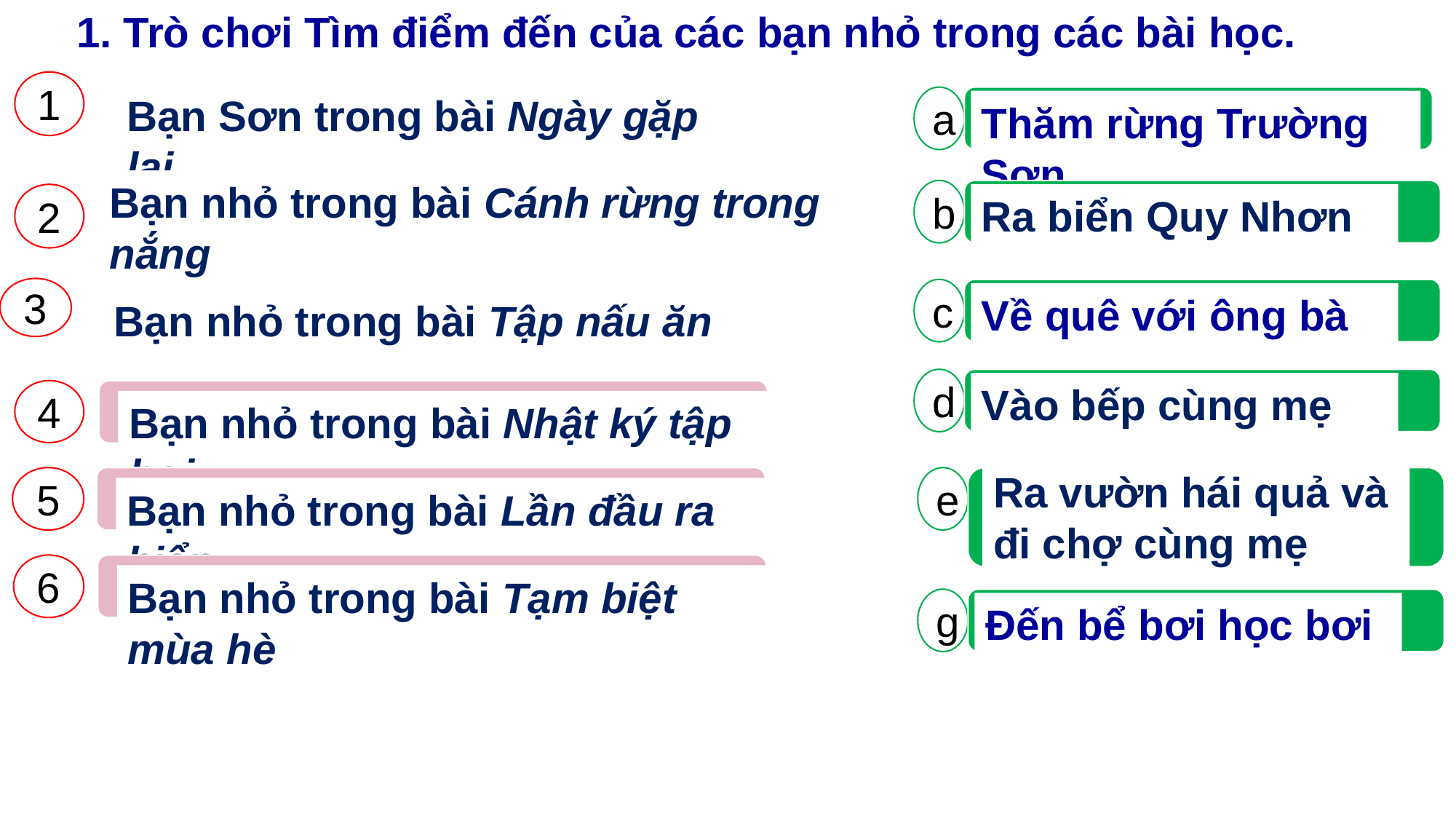

1. Trò chơi Tìm điểm đến của các bạn nhỏ trong các bài học.
1

Bạn Sơn trong bài Ngày gặp lại
a

Thăm rừng Trường Sơn
Bạn nhỏ trong bài Cánh rừng trong
nắng

2
b

Ra biển Quy Nhơn
3

Bạn nhỏ trong bài Tập nấu ăn
c

Về quê với ông bà
d

Vào bếp cùng mẹ
4

Bạn nhỏ trong bài Nhật ký tập bơi
Ra vườn hái quả và đi chợ cùng mẹ

e
5

Bạn nhỏ trong bài Lần đầu ra biển
6

Bạn nhỏ trong bài Tạm biệt mùa hè
g

Đến bể bơi học bơi